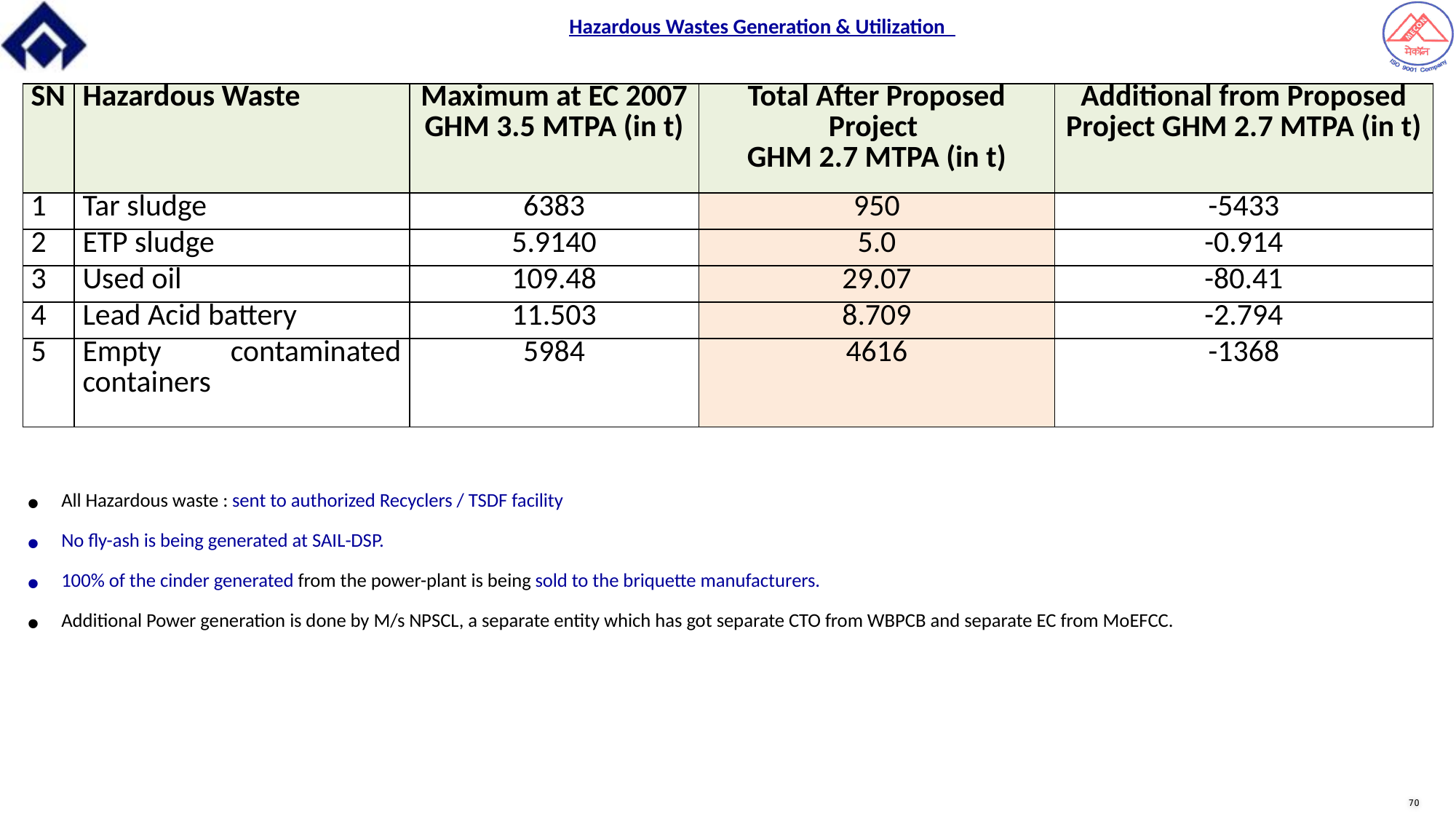

Hazardous Wastes Generation & Utilization
| SN | Hazardous Waste | Maximum at EC 2007 GHM 3.5 MTPA (in t) | Total After Proposed Project GHM 2.7 MTPA (in t) | Additional from Proposed Project GHM 2.7 MTPA (in t) |
| --- | --- | --- | --- | --- |
| 1 | Tar sludge | 6383 | 950 | -5433 |
| 2 | ETP sludge | 5.9140 | 5.0 | -0.914 |
| 3 | Used oil | 109.48 | 29.07 | -80.41 |
| 4 | Lead Acid battery | 11.503 | 8.709 | -2.794 |
| 5 | Empty contaminated containers | 5984 | 4616 | -1368 |
All Hazardous waste : sent to authorized Recyclers / TSDF facility
No fly-ash is being generated at SAIL-DSP.
100% of the cinder generated from the power-plant is being sold to the briquette manufacturers.
Additional Power generation is done by M/s NPSCL, a separate entity which has got separate CTO from WBPCB and separate EC from MoEFCC.